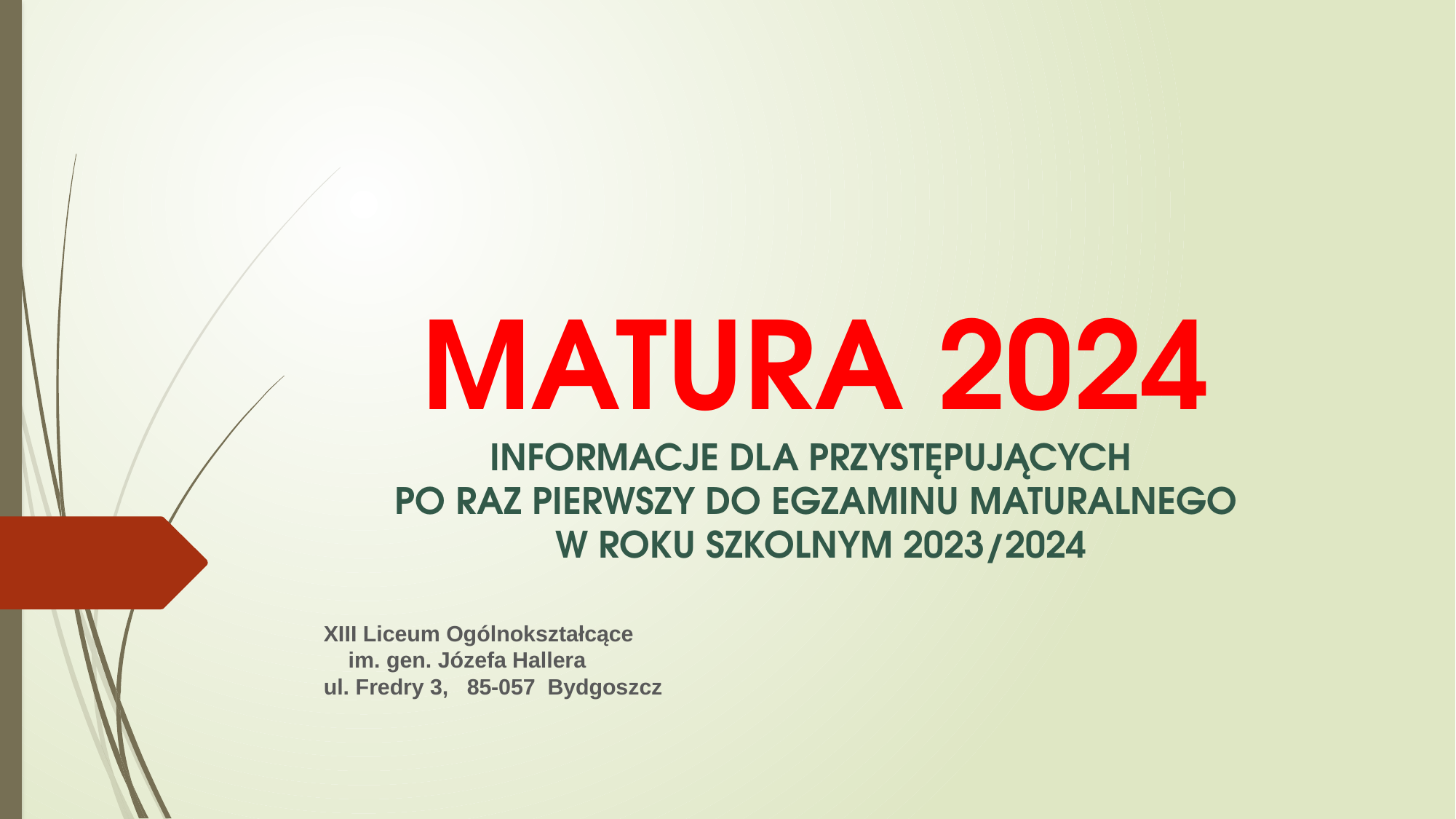

# MATURA 2024 INFORMACJE DLA PRZYSTĘPUJĄCYCH PO RAZ PIERWSZY DO EGZAMINU MATURALNEGO W ROKU SZKOLNYM 2023/2024
XIII Liceum Ogólnokształcące
    im. gen. Józefa Hallera
ul. Fredry 3,   85-057  Bydgoszcz